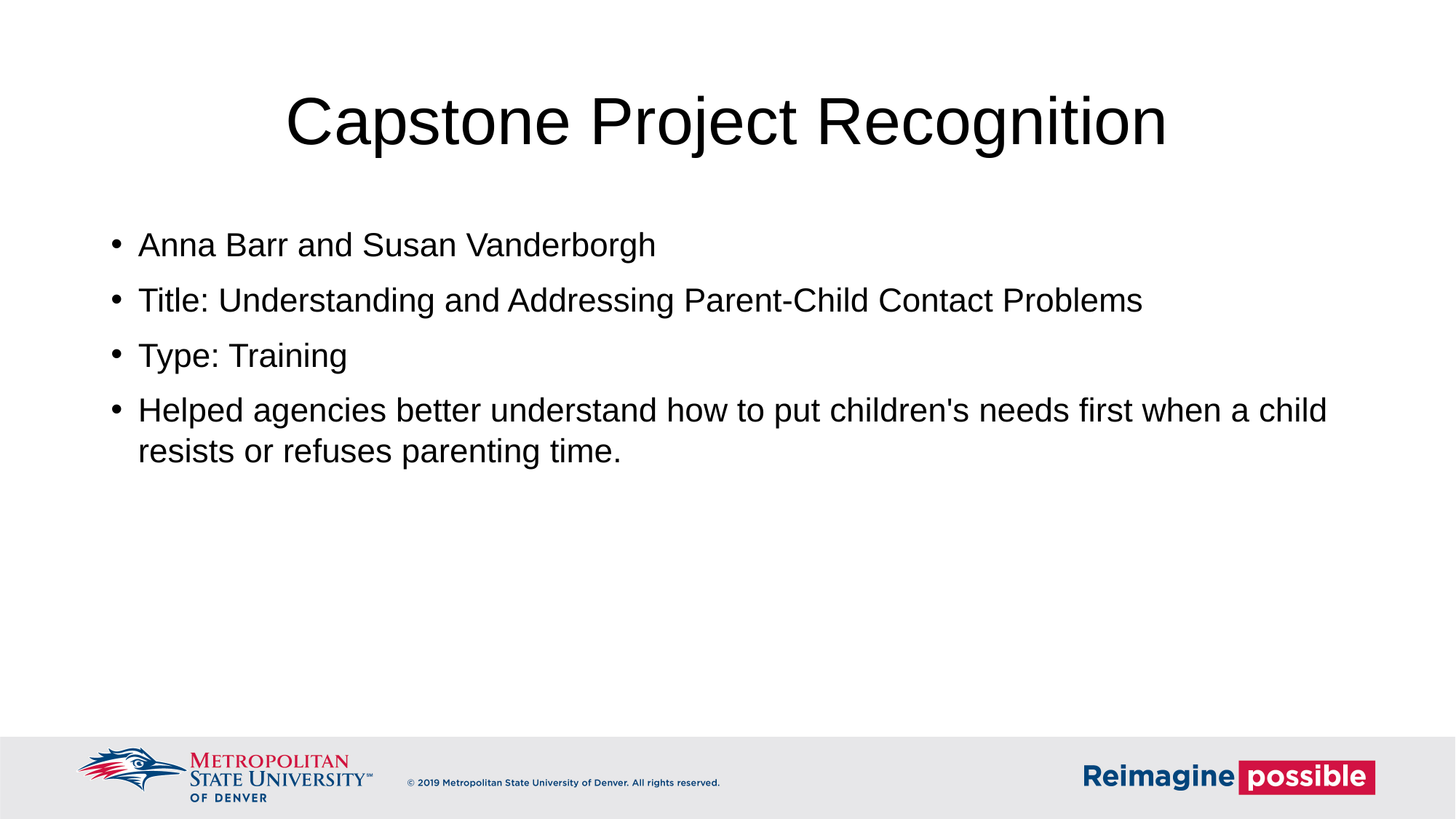

# Capstone Project Recognition
Anna Barr and Susan Vanderborgh
Title: Understanding and Addressing Parent-Child Contact Problems
Type: Training
Helped agencies better understand how to put children's needs first when a child resists or refuses parenting time.